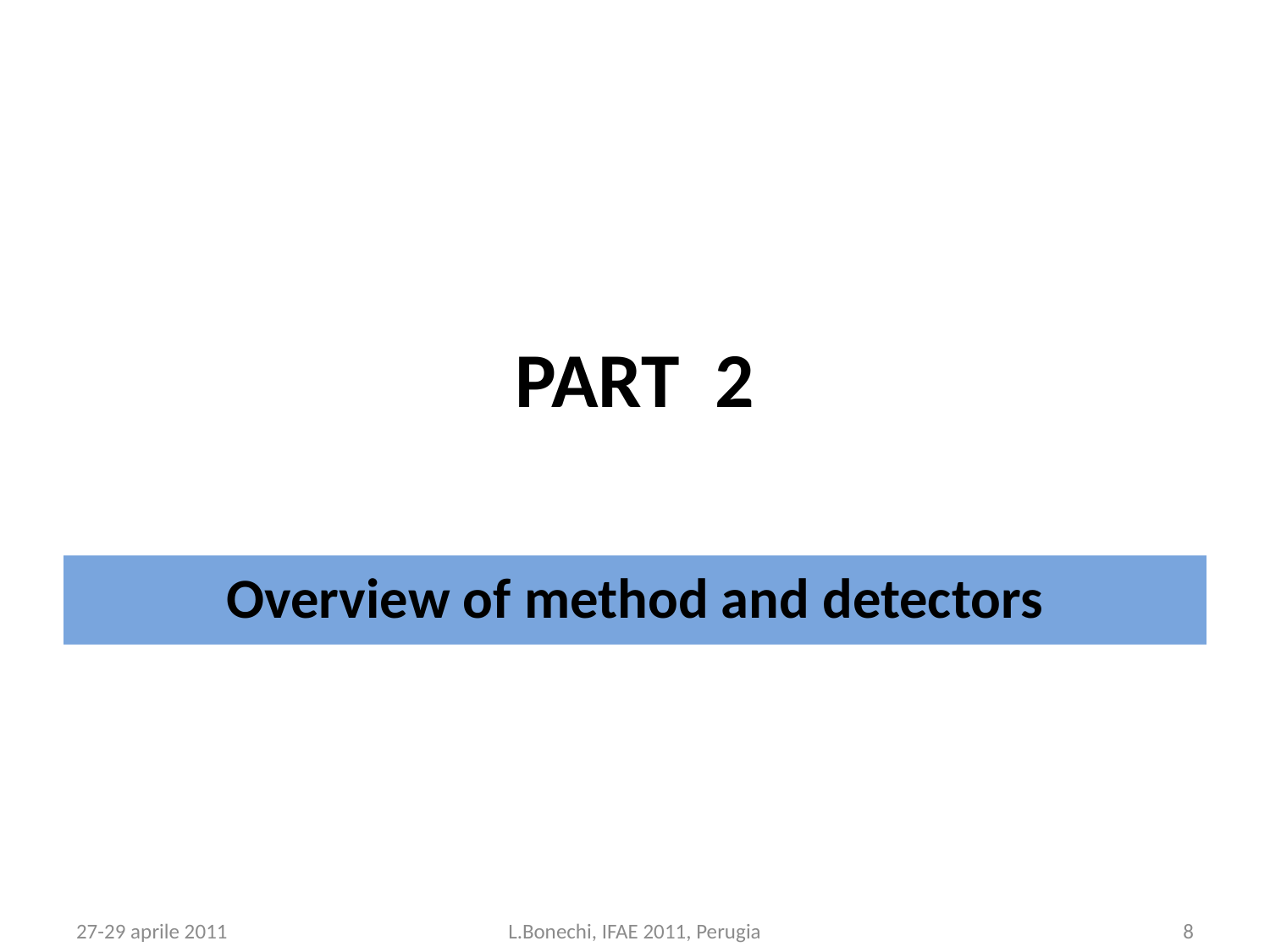

# PART  2
Overview of method and detectors

27-29 aprile 2011
L.Bonechi, IFAE 2011, Perugia
8